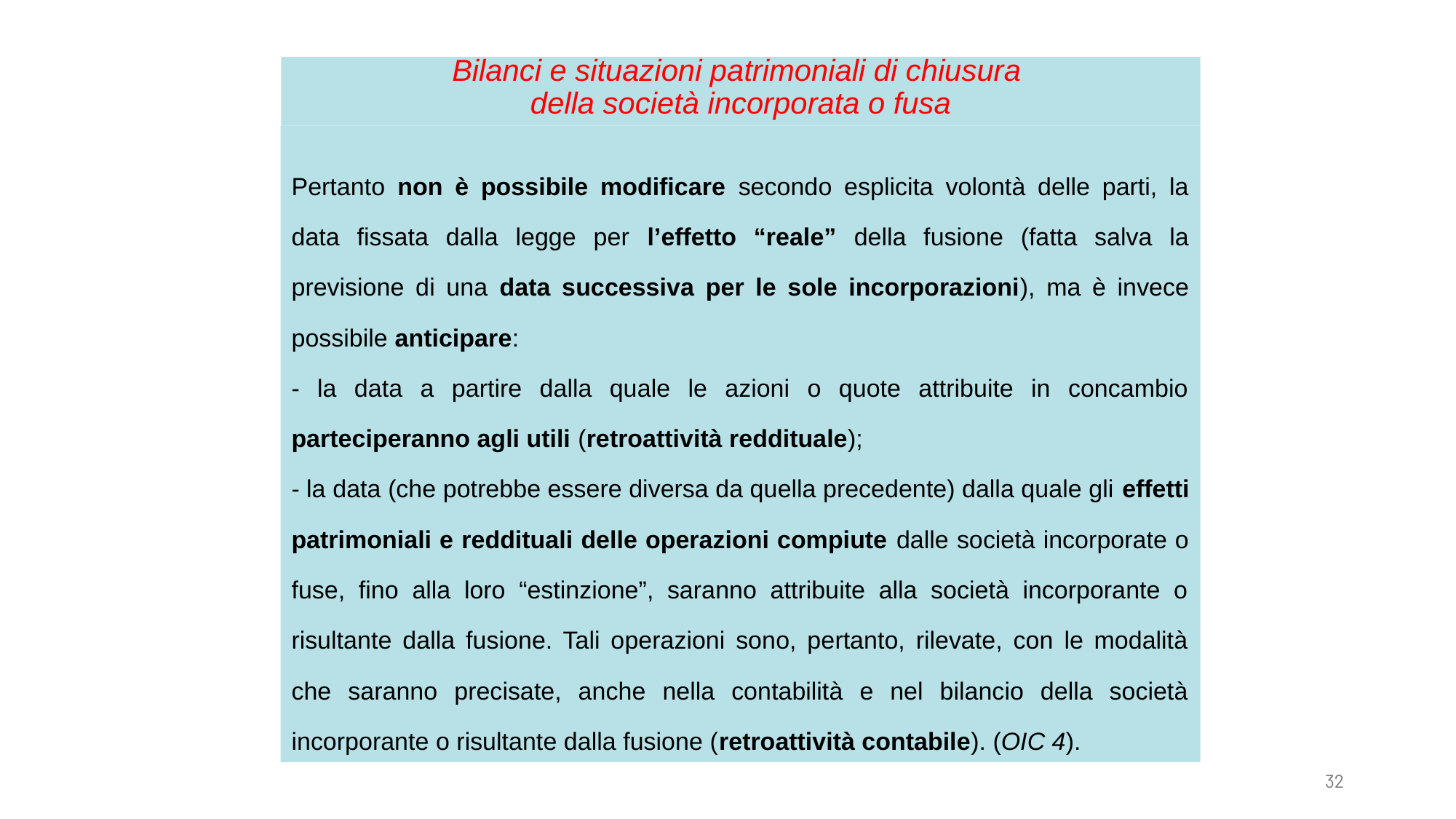

# Bilanci e situazioni patrimoniali di chiusura della società incorporata o fusa

Pertanto non è possibile modificare secondo esplicita volontà delle parti, la data fissata dalla legge per l’effetto “reale” della fusione (fatta salva la previsione di una data successiva per le sole incorporazioni), ma è invece possibile anticipare:
- la data a partire dalla quale le azioni o quote attribuite in concambio parteciperanno agli utili (retroattività reddituale);
- la data (che potrebbe essere diversa da quella precedente) dalla quale gli effetti patrimoniali e reddituali delle operazioni compiute dalle società incorporate o fuse, fino alla loro “estinzione”, saranno attribuite alla società incorporante o risultante dalla fusione. Tali operazioni sono, pertanto, rilevate, con le modalità che saranno precisate, anche nella contabilità e nel bilancio della società incorporante o risultante dalla fusione (retroattività contabile). (OIC 4).
32